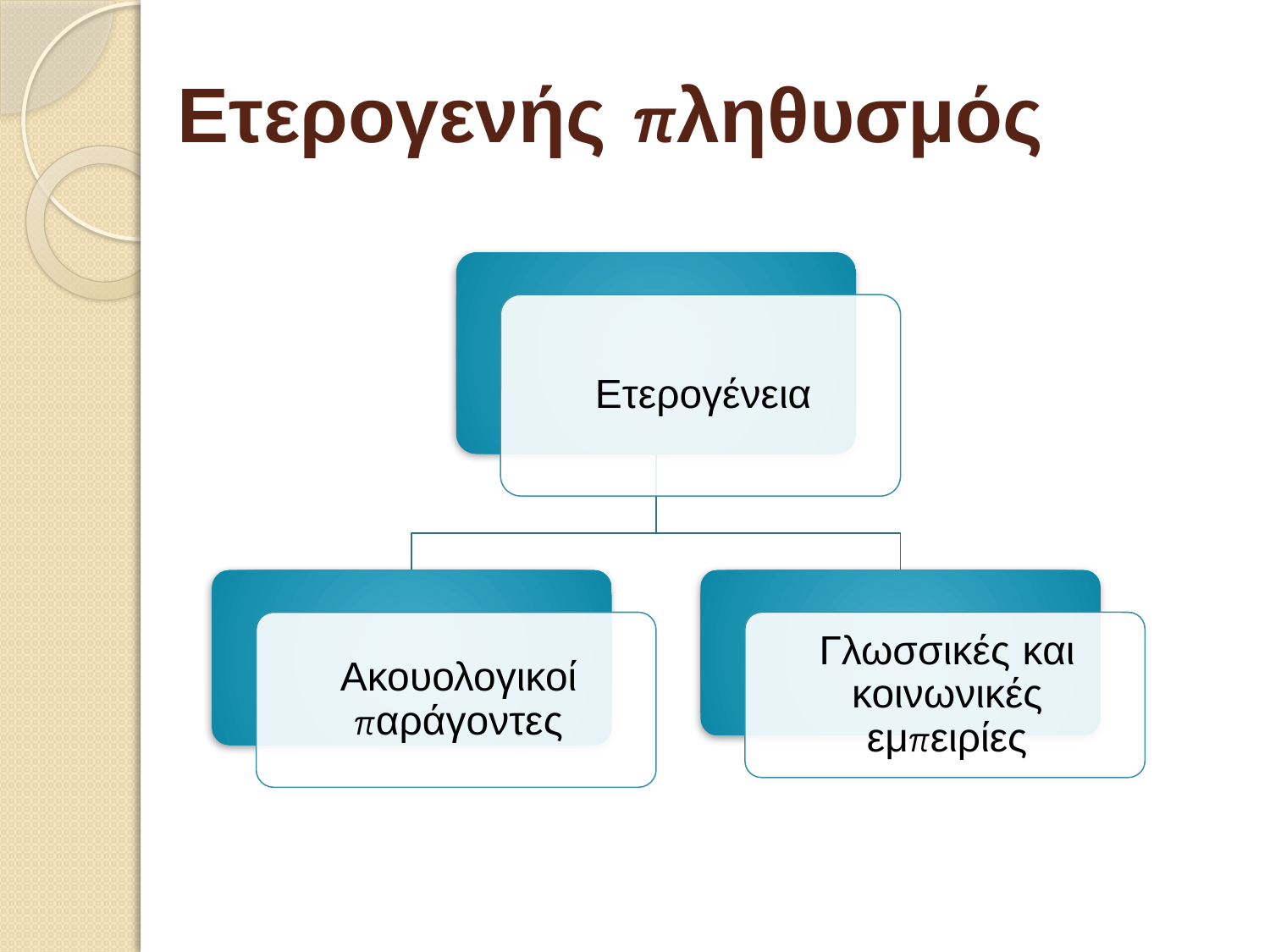

# Ετερογενής πληθυσμός
Ετερογένεια
Ακουολογικοί παράγοντες
Γλωσσικές και κοινωνικές εμπειρίες